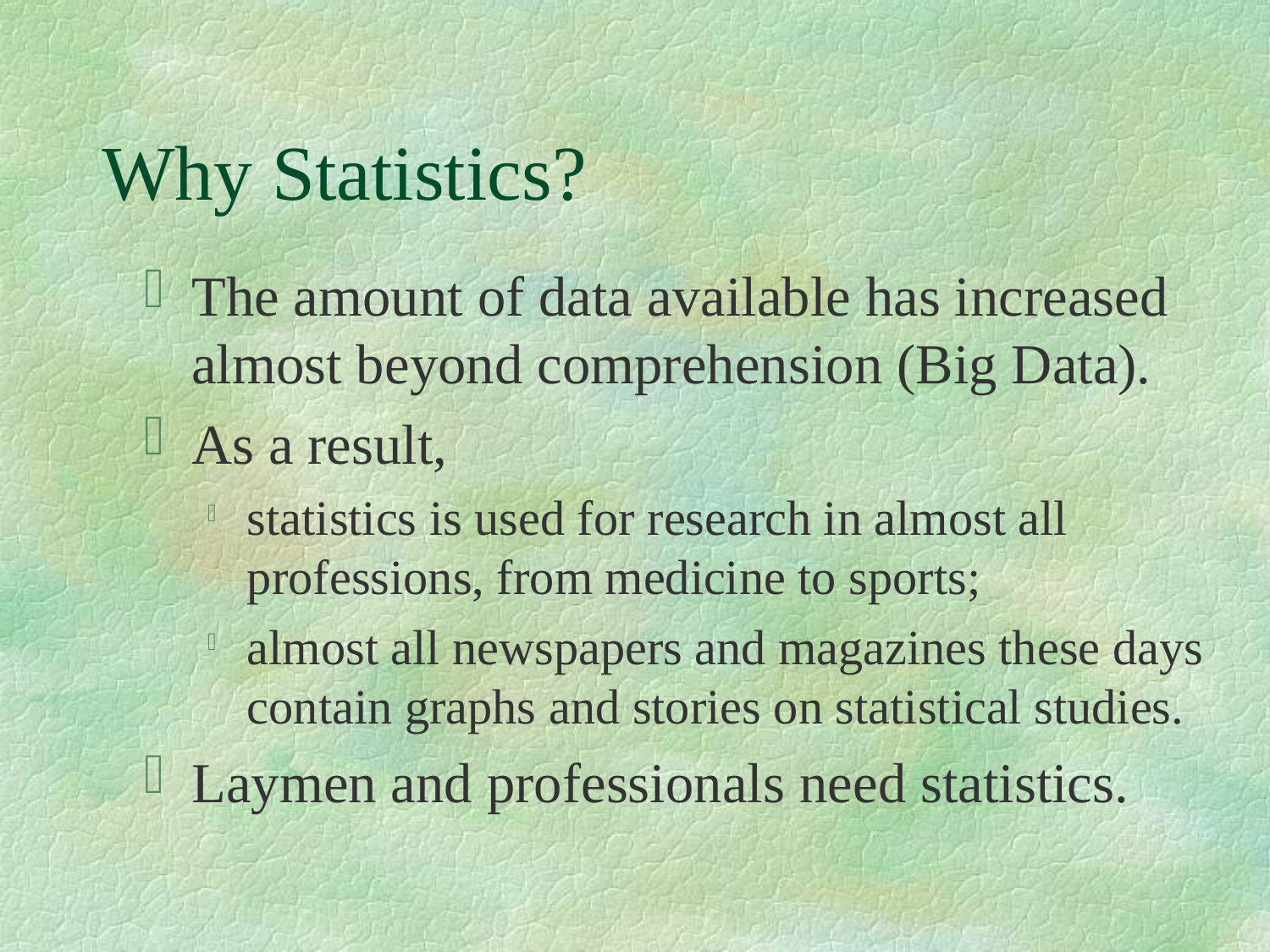

# Why Statistics?
The amount of data available has increased almost beyond comprehension (Big Data).
As a result,
statistics is used for research in almost all professions, from medicine to sports;
almost all newspapers and magazines these days contain graphs and stories on statistical studies.
Laymen and professionals need statistics.